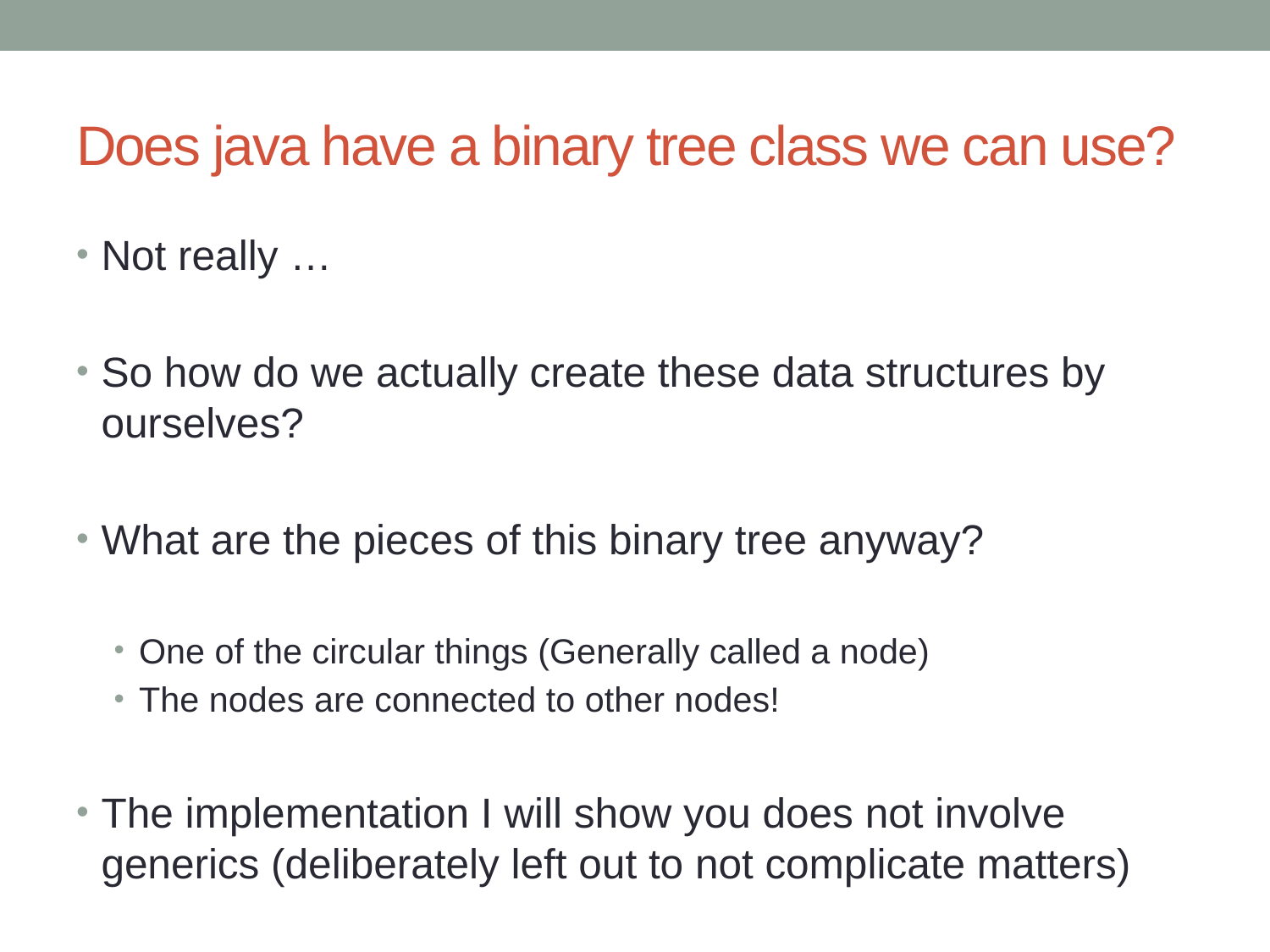

# Does java have a binary tree class we can use?
Not really …

So how do we actually create these data structures by ourselves?

What are the pieces of this binary tree anyway?

One of the circular things (Generally called a node)
The nodes are connected to other nodes!

The implementation I will show you does not involve generics (deliberately left out to not complicate matters)